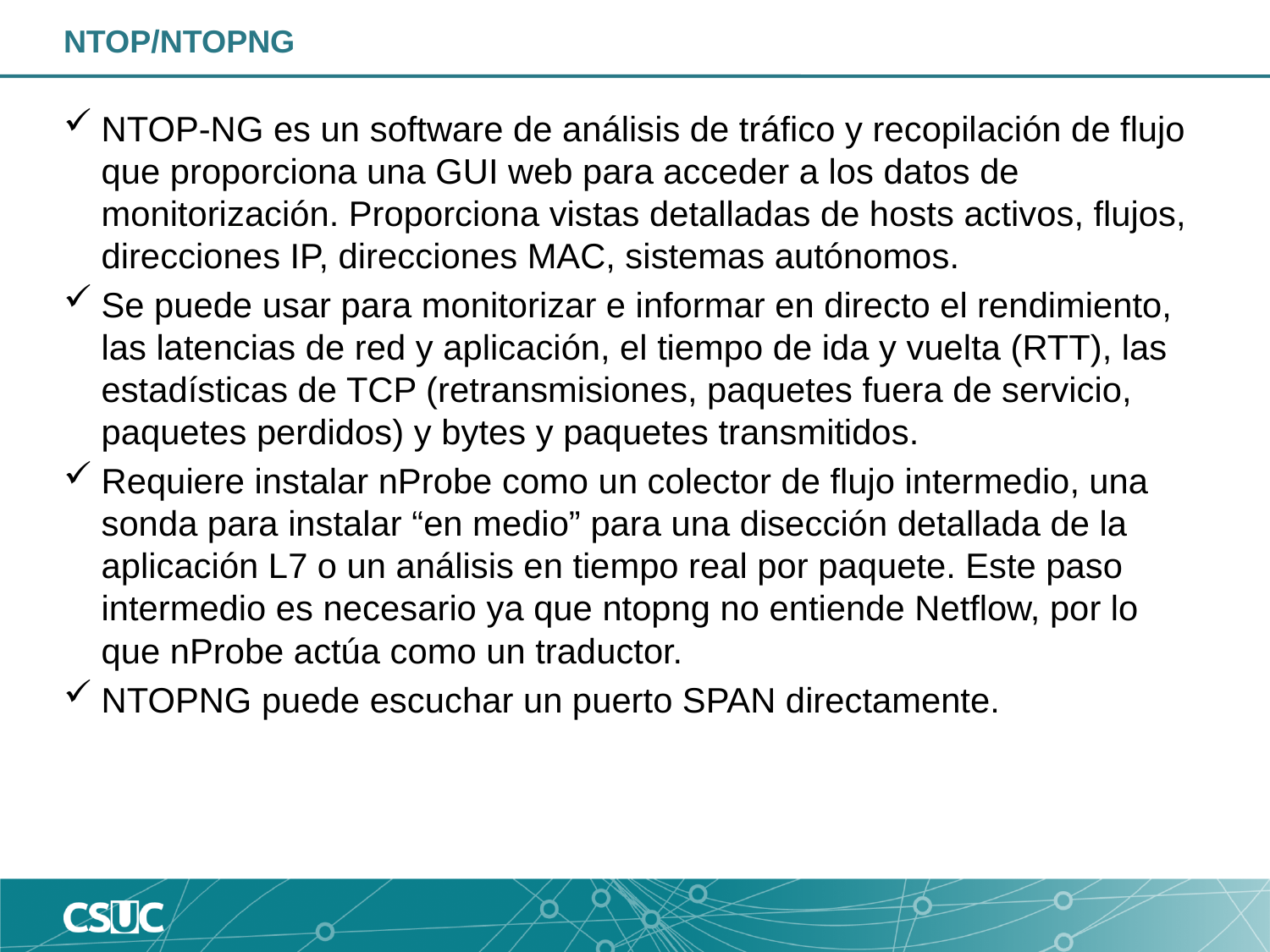

# NTOP/NTOPNG
NTOP-NG es un software de análisis de tráfico y recopilación de flujo que proporciona una GUI web para acceder a los datos de monitorización. Proporciona vistas detalladas de hosts activos, flujos, direcciones IP, direcciones MAC, sistemas autónomos.
Se puede usar para monitorizar e informar en directo el rendimiento, las latencias de red y aplicación, el tiempo de ida y vuelta (RTT), las estadísticas de TCP (retransmisiones, paquetes fuera de servicio, paquetes perdidos) y bytes y paquetes transmitidos.
Requiere instalar nProbe como un colector de flujo intermedio, una sonda para instalar “en medio” para una disección detallada de la aplicación L7 o un análisis en tiempo real por paquete. Este paso intermedio es necesario ya que ntopng no entiende Netflow, por lo que nProbe actúa como un traductor.
NTOPNG puede escuchar un puerto SPAN directamente.